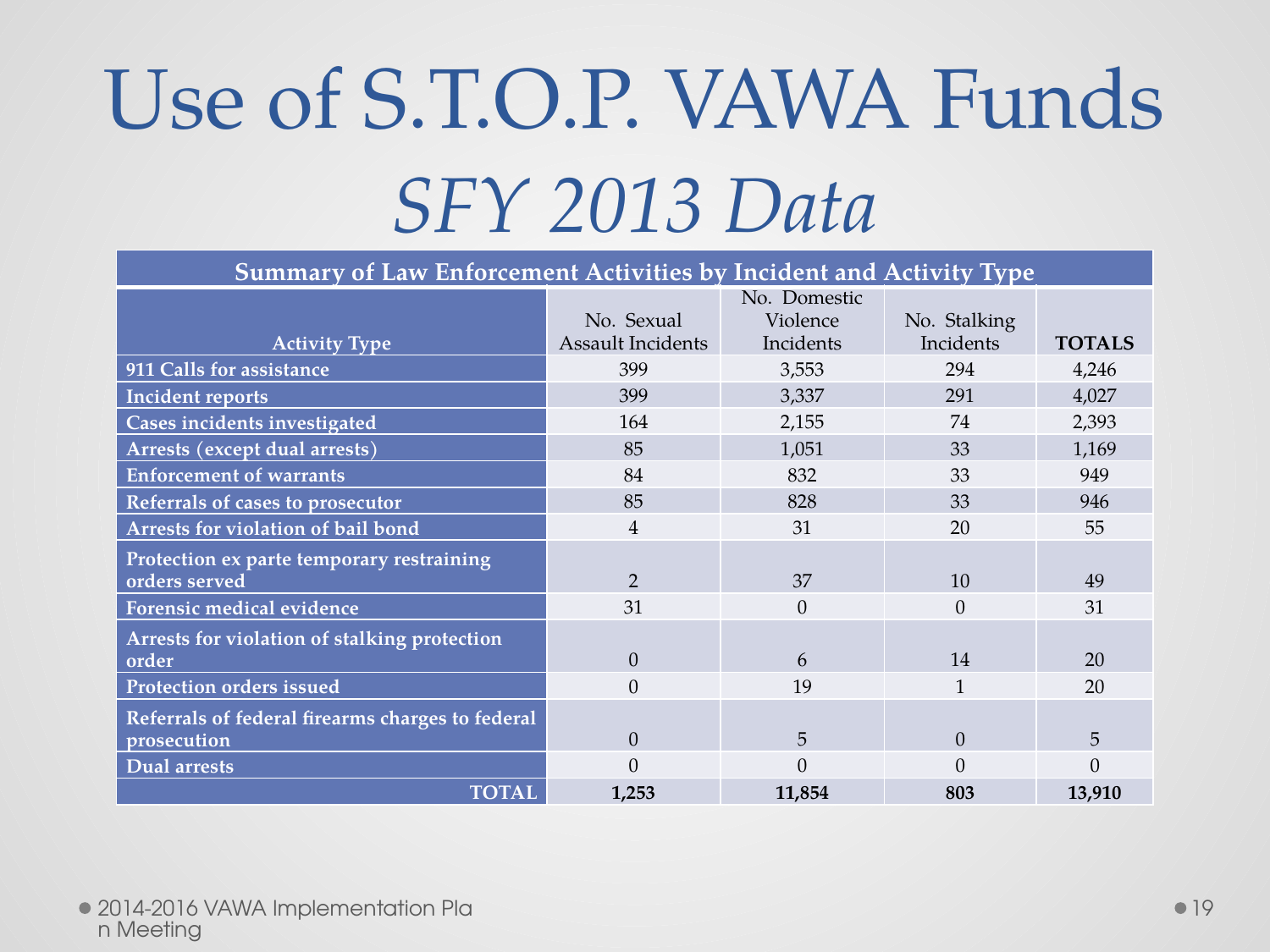

# Use of S.T.O.P. VAWA Funds SFY 2013 Data
| Summary of Law Enforcement Activities by Incident and Activity Type |  |  |  |  |
| --- | --- | --- | --- | --- |
| Activity Type | No. Sexual Assault Incidents | No. Domestic Violence Incidents | No. Stalking Incidents | TOTALS |
| 911 Calls for assistance | 399 | 3,553 | 294 | 4,246 |
| Incident reports | 399 | 3,337 | 291 | 4,027 |
| Cases incidents investigated | 164 | 2,155 | 74 | 2,393 |
| Arrests (except dual arrests) | 85 | 1,051 | 33 | 1,169 |
| Enforcement of warrants | 84 | 832 | 33 | 949 |
| Referrals of cases to prosecutor | 85 | 828 | 33 | 946 |
| Arrests for violation of bail bond | 4 | 31 | 20 | 55 |
| Protection ex parte temporary restraining orders served | 2 | 37 | 10 | 49 |
| Forensic medical evidence | 31 | 0 | 0 | 31 |
| Arrests for violation of stalking protection order | 0 | 6 | 14 | 20 |
| Protection orders issued | 0 | 19 | 1 | 20 |
| Referrals of federal firearms charges to federal prosecution | 0 | 5 | 0 | 5 |
| Dual arrests | 0 | 0 | 0 | 0 |
| TOTAL | 1,253 | 11,854 | 803 | 13,910 |
2014-2016 VAWA Implementation Plan Meeting
19